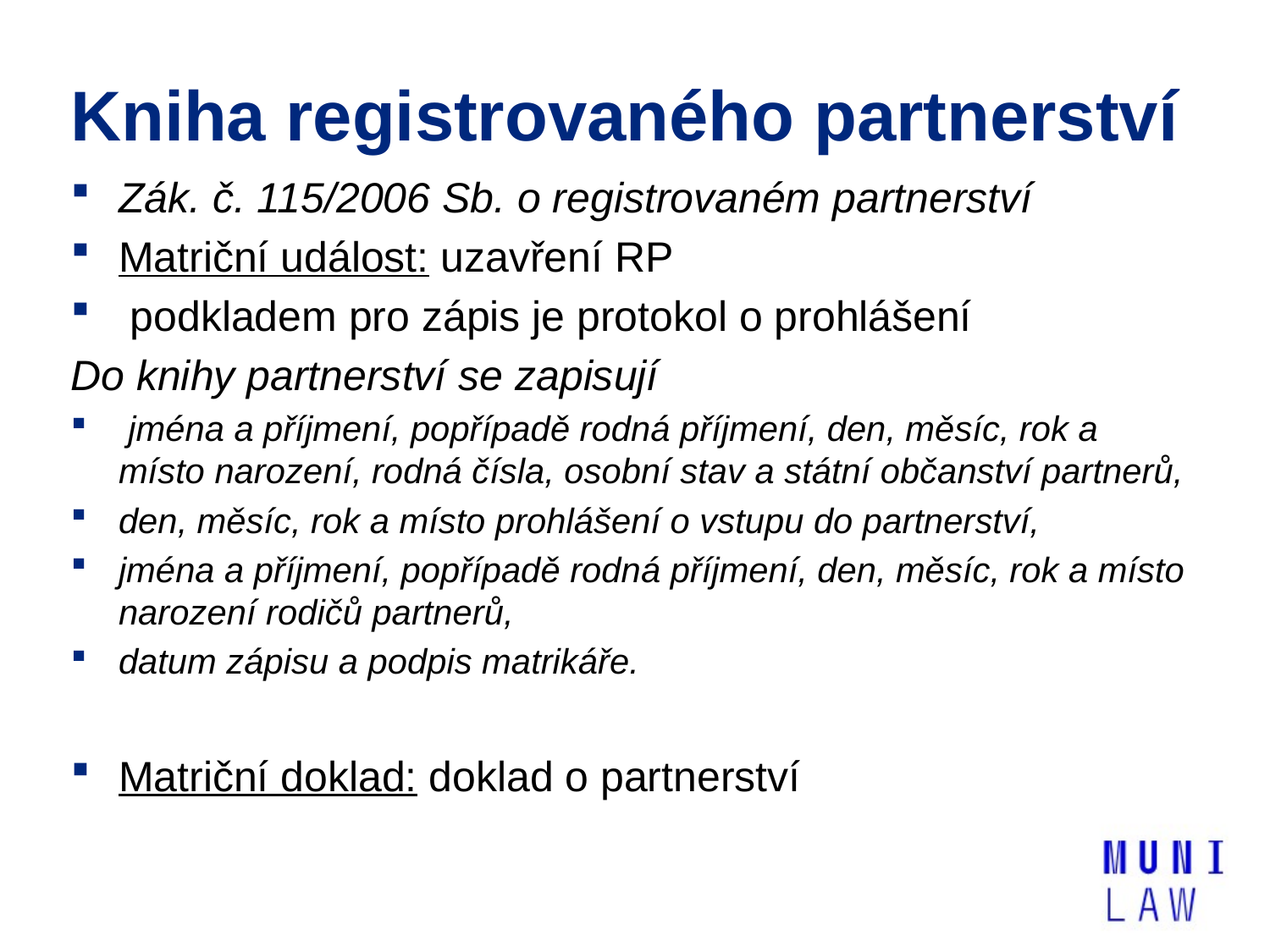

# Kniha registrovaného partnerství
Zák. č. 115/2006 Sb. o registrovaném partnerství
Matriční událost: uzavření RP
 podkladem pro zápis je protokol o prohlášení
Do knihy partnerství se zapisují
 jména a příjmení, popřípadě rodná příjmení, den, měsíc, rok a místo narození, rodná čísla, osobní stav a státní občanství partnerů,
den, měsíc, rok a místo prohlášení o vstupu do partnerství,
jména a příjmení, popřípadě rodná příjmení, den, měsíc, rok a místo narození rodičů partnerů,
datum zápisu a podpis matrikáře.

Matriční doklad: doklad o partnerství